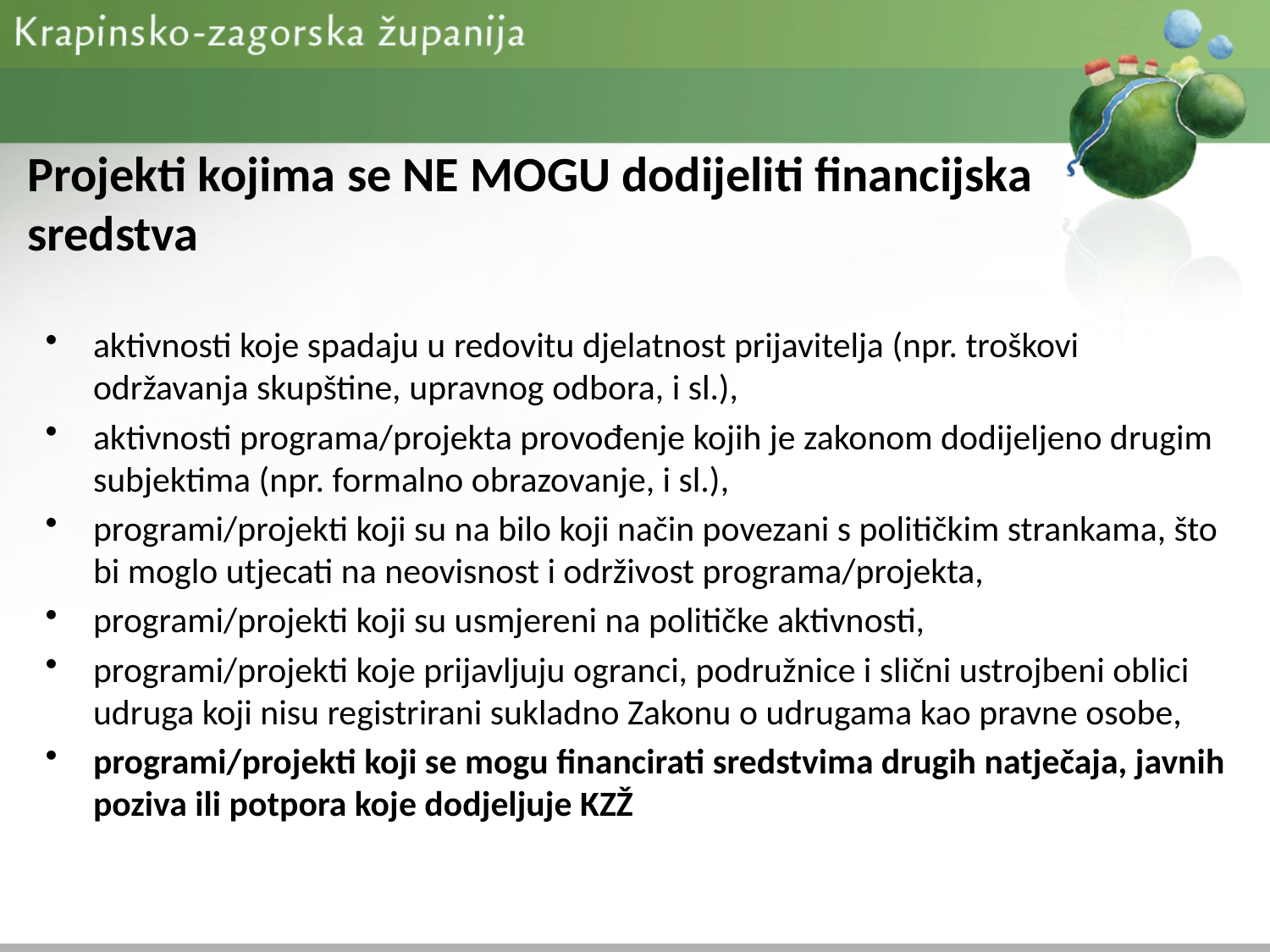

# Projekti kojima se NE MOGU dodijeliti financijska sredstva
aktivnosti koje spadaju u redovitu djelatnost prijavitelja (npr. troškovi održavanja skupštine, upravnog odbora, i sl.),
aktivnosti programa/projekta provođenje kojih je zakonom dodijeljeno drugim subjektima (npr. formalno obrazovanje, i sl.),
programi/projekti koji su na bilo koji način povezani s političkim strankama, što bi moglo utjecati na neovisnost i održivost programa/projekta,
programi/projekti koji su usmjereni na političke aktivnosti,
programi/projekti koje prijavljuju ogranci, podružnice i slični ustrojbeni oblici udruga koji nisu registrirani sukladno Zakonu o udrugama kao pravne osobe,
programi/projekti koji se mogu financirati sredstvima drugih natječaja, javnih poziva ili potpora koje dodjeljuje KZŽ